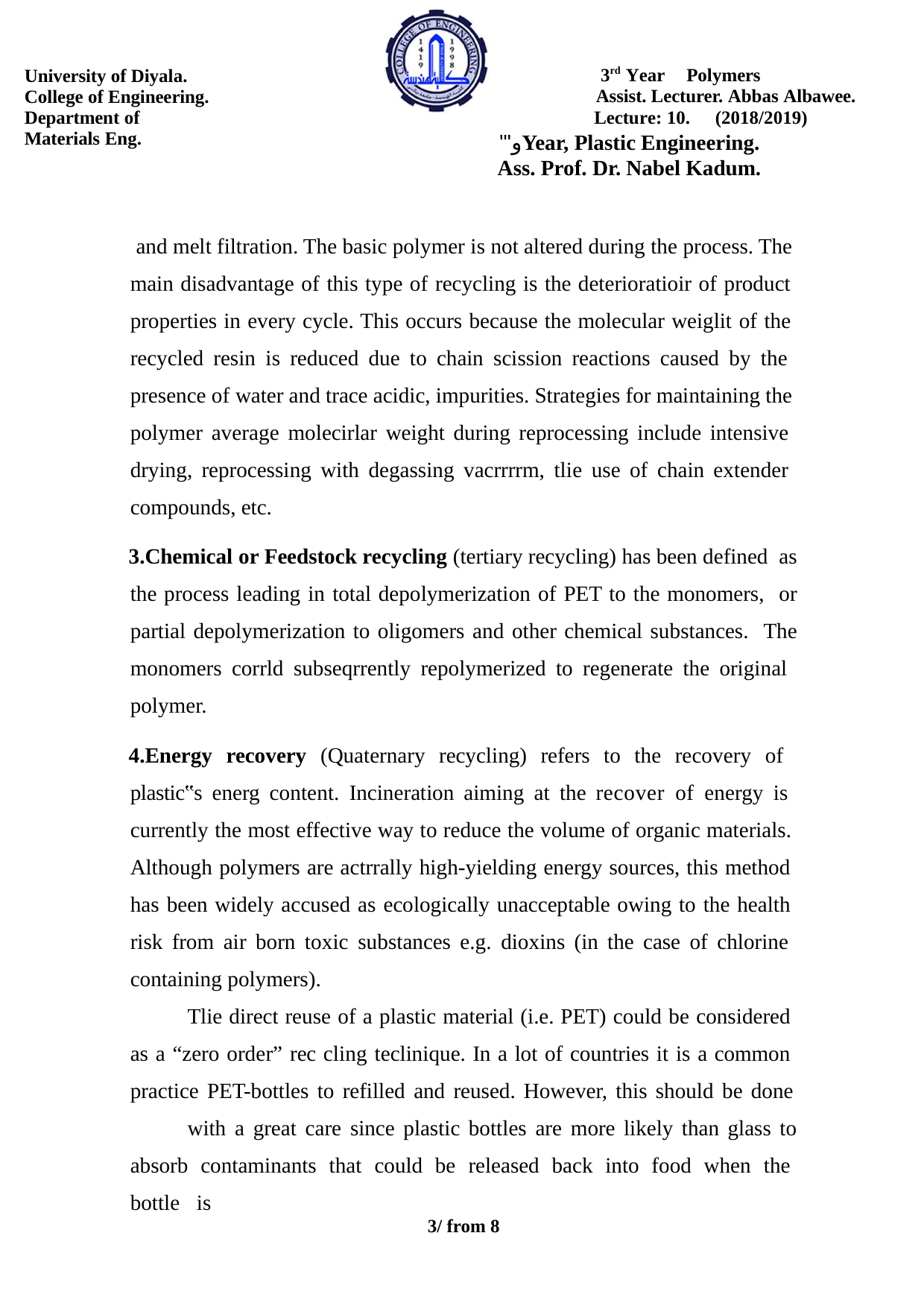

University of Diyala.  College of Engineering.
Department of Materials Eng.
3rd Year	Polymers
Assist. Lecturer. Abbas Albawee.
Lecture: 10.	(2018/2019)
'"وYear, Plastic Engineering.  Ass. Prof. Dr. Nabel Kadum.

and melt filtration. The basic polymer is not altered during the process. The  main disadvantage of this type of recycling is the deterioratioir of product  properties in every cycle. This occurs because the molecular weiglit of the  recycled resin is reduced due to chain scission reactions caused by the  presence of water and trace acidic, impurities. Strategies for maintaining the  polymer average molecirlar weight during reprocessing include intensive  drying, reprocessing with degassing vacrrrrm, tlie use of chain extender  compounds, etc.
Chemical or Feedstock recycling (tertiary recycling) has been defined  as the process leading in total depolymerization of PET to the monomers,  or partial depolymerization to oligomers and other chemical substances.  The monomers corrld subseqrrently repolymerized to regenerate the original  polymer.
Energy recovery (Quaternary recycling) refers to the recovery of  plastic‟s energ content. Incineration aiming at the recover of energy is  currently the most effective way to reduce the volume of organic materials.  Although polymers are actrrally high-yielding energy sources, this method  has been widely accused as ecologically unacceptable owing to the health  risk from air born toxic substances e.g. dioxins (in the case of chlorine  containing polymers).
Tlie direct reuse of a plastic material (i.e. PET) could be considered  as a “zero order” rec cling teclinique. In a lot of countries it is a common  practice PET-bottles to refilled and reused. However, this should be done
with a great care since plastic bottles are more likely than glass to absorb  contaminants  that  could  be  released  back  into  food  when  the  bottle   is
3/ from 8